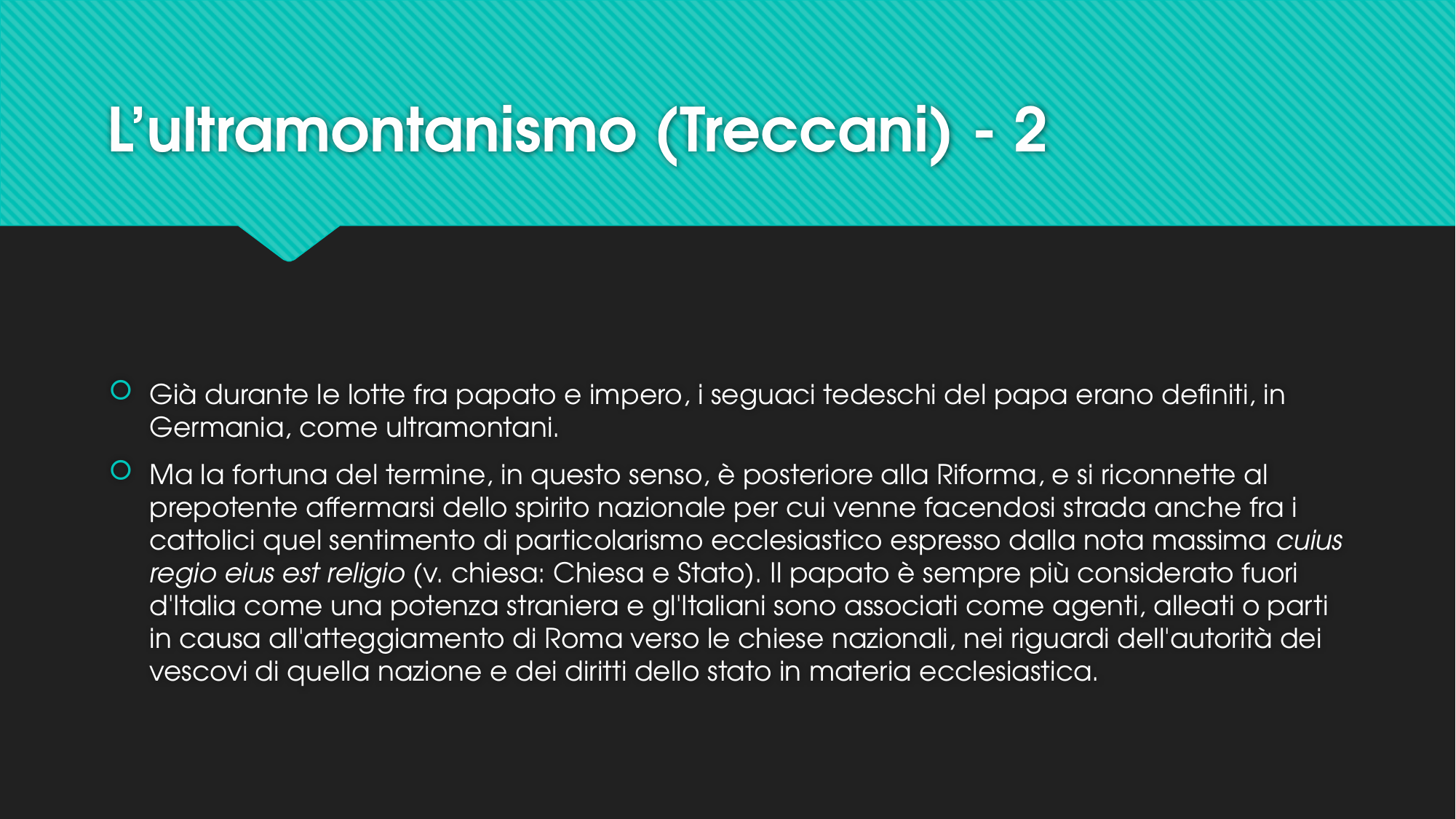

# L’ultramontanismo (Treccani) - 2
Già durante le lotte fra papato e impero, i seguaci tedeschi del papa erano definiti, in Germania, come ultramontani.
Ma la fortuna del termine, in questo senso, è posteriore alla Riforma, e si riconnette al prepotente affermarsi dello spirito nazionale per cui venne facendosi strada anche fra i cattolici quel sentimento di particolarismo ecclesiastico espresso dalla nota massima cuius regio eius est religio (v. chiesa: Chiesa e Stato). Il papato è sempre più considerato fuori d'Italia come una potenza straniera e gl'Italiani sono associati come agenti, alleati o parti in causa all'atteggiamento di Roma verso le chiese nazionali, nei riguardi dell'autorità dei vescovi di quella nazione e dei diritti dello stato in materia ecclesiastica.